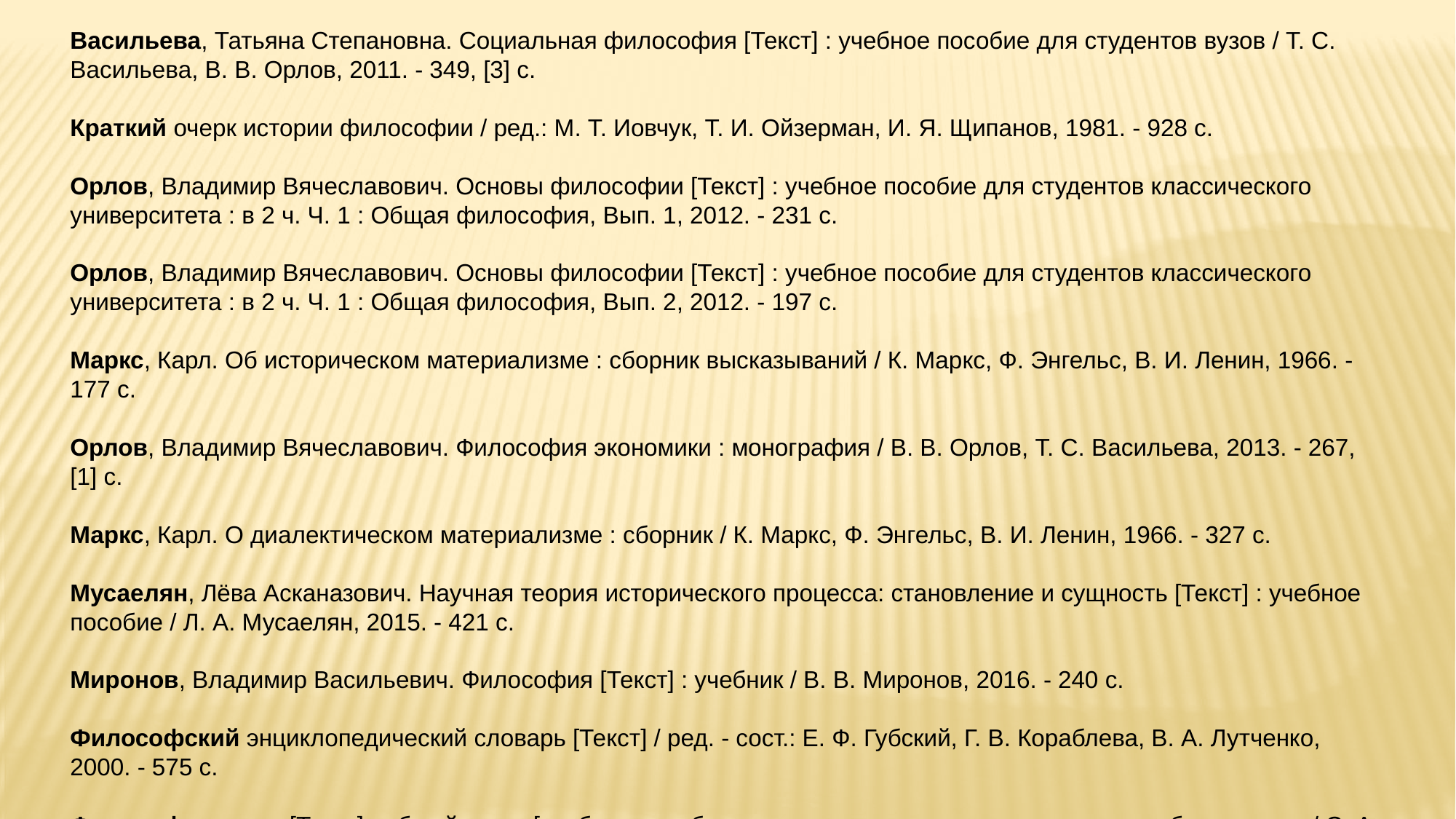

Васильева, Татьяна Степановна. Социальная философия [Текст] : учебное пособие для студентов вузов / Т. С. Васильева, В. В. Орлов, 2011. - 349, [3] с.

Краткий очерк истории философии / ред.: М. Т. Иовчук, Т. И. Ойзерман, И. Я. Щипанов, 1981. - 928 с.

Орлов, Владимир Вячеславович. Основы философии [Текст] : учебное пособие для студентов классического университета : в 2 ч. Ч. 1 : Общая философия, Вып. 1, 2012. - 231 с.

Орлов, Владимир Вячеславович. Основы философии [Текст] : учебное пособие для студентов классического университета : в 2 ч. Ч. 1 : Общая философия, Вып. 2, 2012. - 197 с.

Маркс, Карл. Об историческом материализме : сборник высказываний / К. Маркс, Ф. Энгельс, В. И. Ленин, 1966. - 177 с.

Орлов, Владимир Вячеславович. Философия экономики : монография / В. В. Орлов, Т. С. Васильева, 2013. - 267, [1] с.

Маркс, Карл. О диалектическом материализме : сборник / К. Маркс, Ф. Энгельс, В. И. Ленин, 1966. - 327 с.

Мусаелян, Лёва Асканазович. Научная теория исторического процесса: становление и сущность [Текст] : учебное пособие / Л. А. Мусаелян, 2015. - 421 с.

Миронов, Владимир Васильевич. Философия [Текст] : учебник / В. В. Миронов, 2016. - 240 с.

Философский энциклопедический словарь [Текст] / ред. - сост.: Е. Ф. Губский, Г. В. Кораблева, В. А. Лутченко, 2000. - 575 с.

Философия науки [Текст] : общий курс : [учебное пособие по классическому университетскому образованию / С. А. Лебедев и др.], 2010. - 730, [1] с.